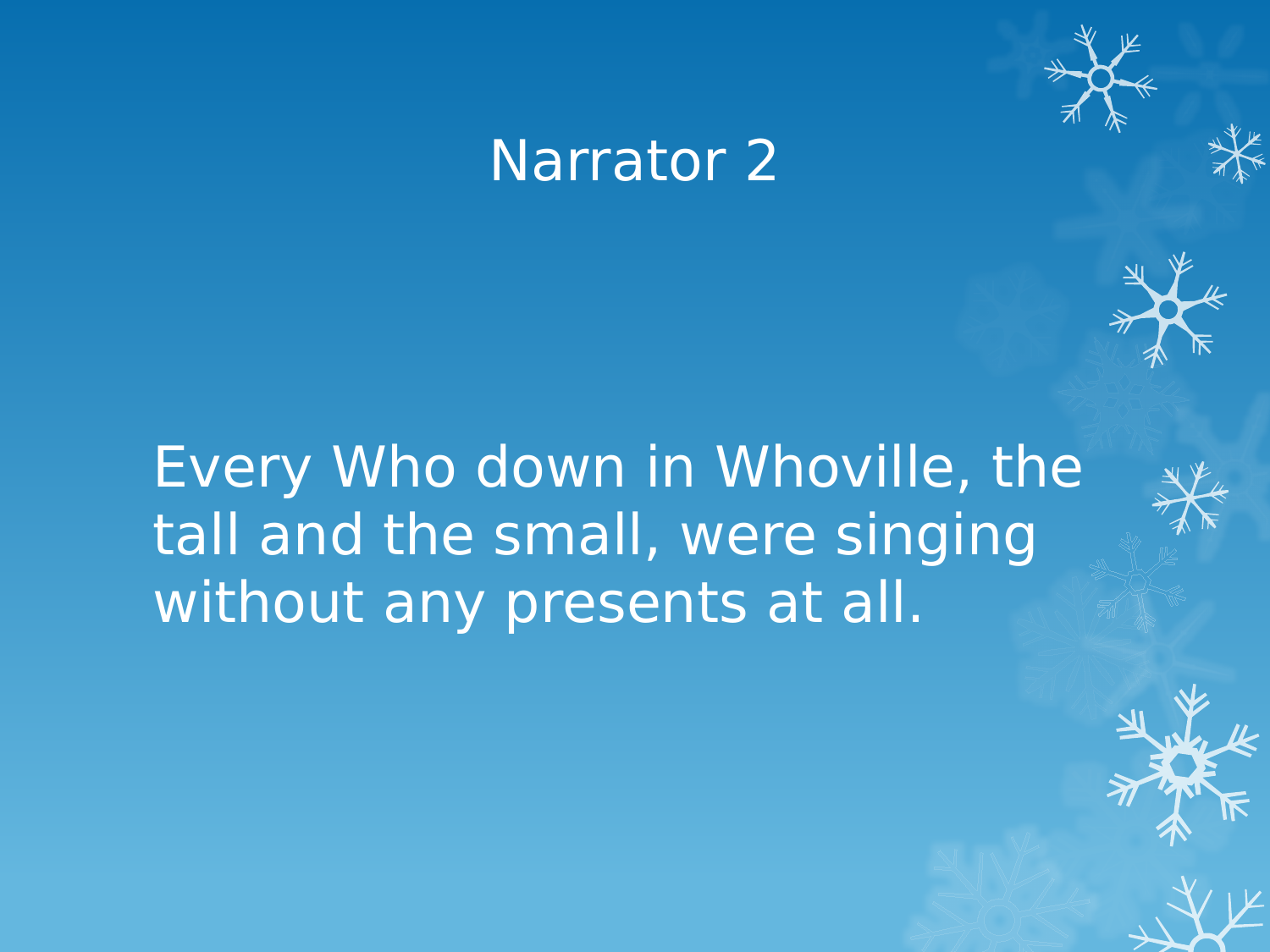

# Narrator 2
Every Who down in Whoville, the tall and the small, were singing without any presents at all.